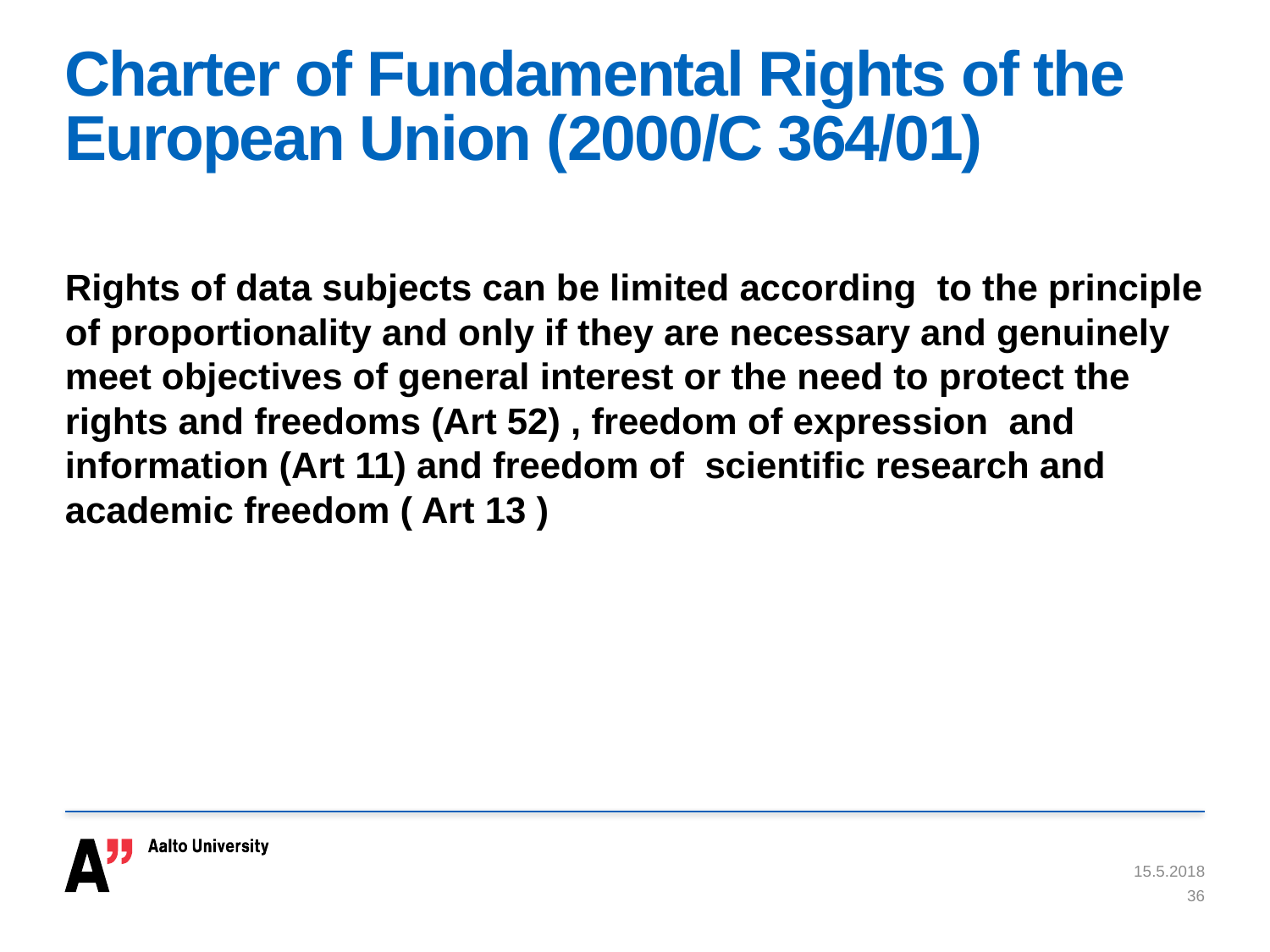

# Charter of Fundamental Rights of the European Union (2000/C 364/01)

Rights of data subjects can be limited according  to the principle of proportionality and only if they are necessary and genuinely meet objectives of general interest or the need to protect the rights and freedoms (Art 52) , freedom of expression  and information (Art 11) and freedom of  scientific research and academic freedom ( Art 13 )

15.5.2018
36